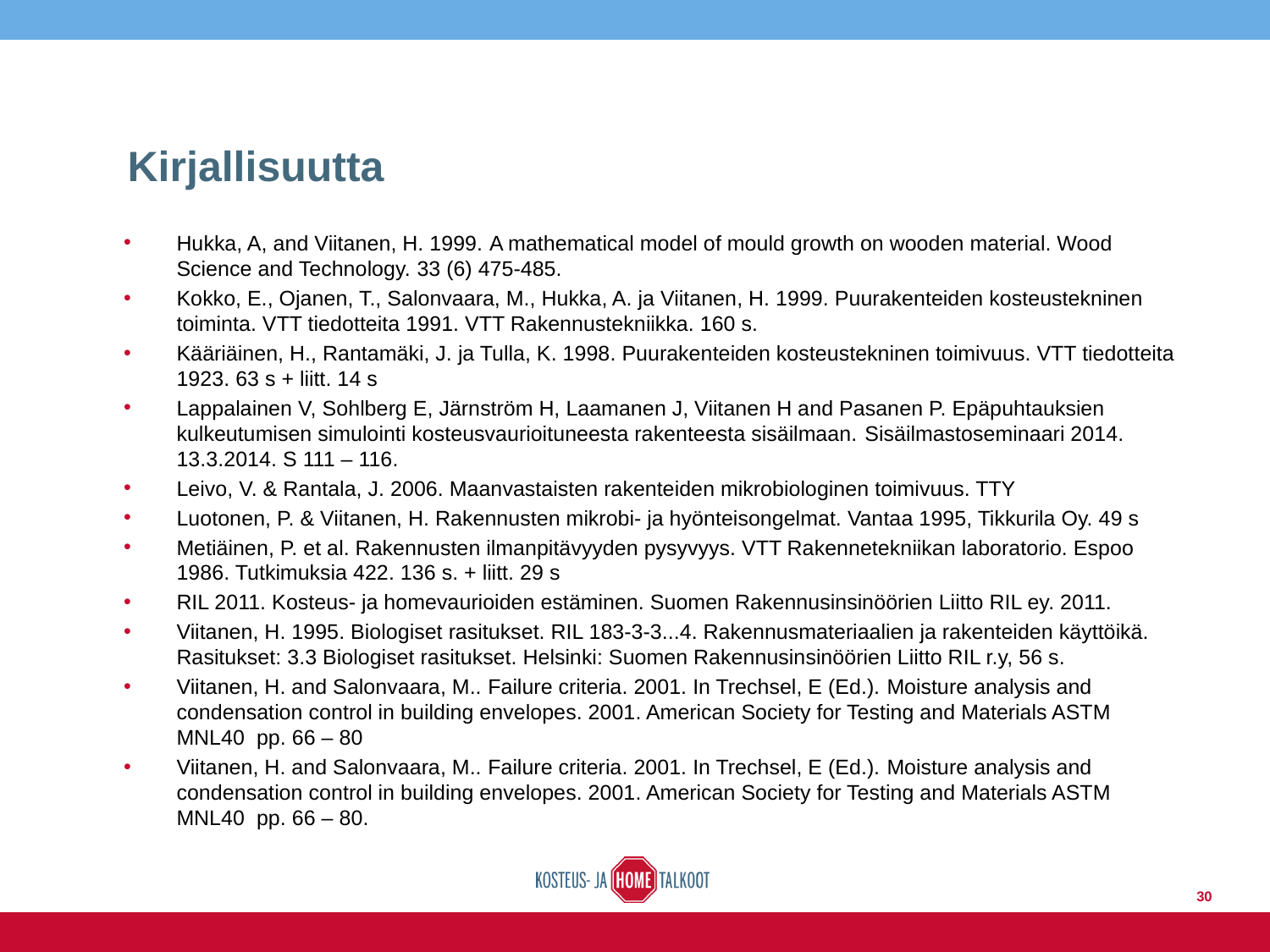

# Kirjallisuutta
Hukka, A, and Viitanen, H. 1999. A mathematical model of mould growth on wooden material. Wood Science and Technology. 33 (6) 475-485.
Kokko, E., Ojanen, T., Salonvaara, M., Hukka, A. ja Viitanen, H. 1999. Puurakenteiden kosteustekninen toiminta. VTT tiedotteita 1991. VTT Rakennustekniikka. 160 s.
Kääriäinen, H., Rantamäki, J. ja Tulla, K. 1998. Puurakenteiden kosteustekninen toimivuus. VTT tiedotteita 1923. 63 s + liitt. 14 s
Lappalainen V, Sohlberg E, Järnström H, Laamanen J, Viitanen H and Pasanen P. Epäpuhtauksien kulkeutumisen simulointi kosteusvaurioituneesta rakenteesta sisäilmaan. Sisäilmastoseminaari 2014. 13.3.2014. S 111 – 116.
Leivo, V. & Rantala, J. 2006. Maanvastaisten rakenteiden mikrobiologinen toimivuus. TTY
Luotonen, P. & Viitanen, H. Rakennusten mikrobi- ja hyönteisongelmat. Vantaa 1995, Tikkurila Oy. 49 s
Metiäinen, P. et al. Rakennusten ilmanpitävyyden pysyvyys. VTT Rakennetekniikan laboratorio. Espoo 1986. Tutkimuksia 422. 136 s. + liitt. 29 s
RIL 2011. Kosteus- ja homevaurioiden estäminen. Suomen Rakennusinsinöörien Liitto RIL ey. 2011.
Viitanen, H. 1995. Biologiset rasitukset. RIL 183-3-3...4. Rakennusmateriaalien ja rakenteiden käyttöikä. Rasitukset: 3.3 Biologiset rasitukset. Helsinki: Suomen Rakennusinsinöörien Liitto RIL r.y, 56 s.
Viitanen, H. and Salonvaara, M.. Failure criteria. 2001. In Trechsel, E (Ed.). Moisture analysis and condensation control in building envelopes. 2001. American Society for Testing and Materials ASTM MNL40  pp. 66 – 80
Viitanen, H. and Salonvaara, M.. Failure criteria. 2001. In Trechsel, E (Ed.). Moisture analysis and condensation control in building envelopes. 2001. American Society for Testing and Materials ASTM MNL40  pp. 66 – 80.

30